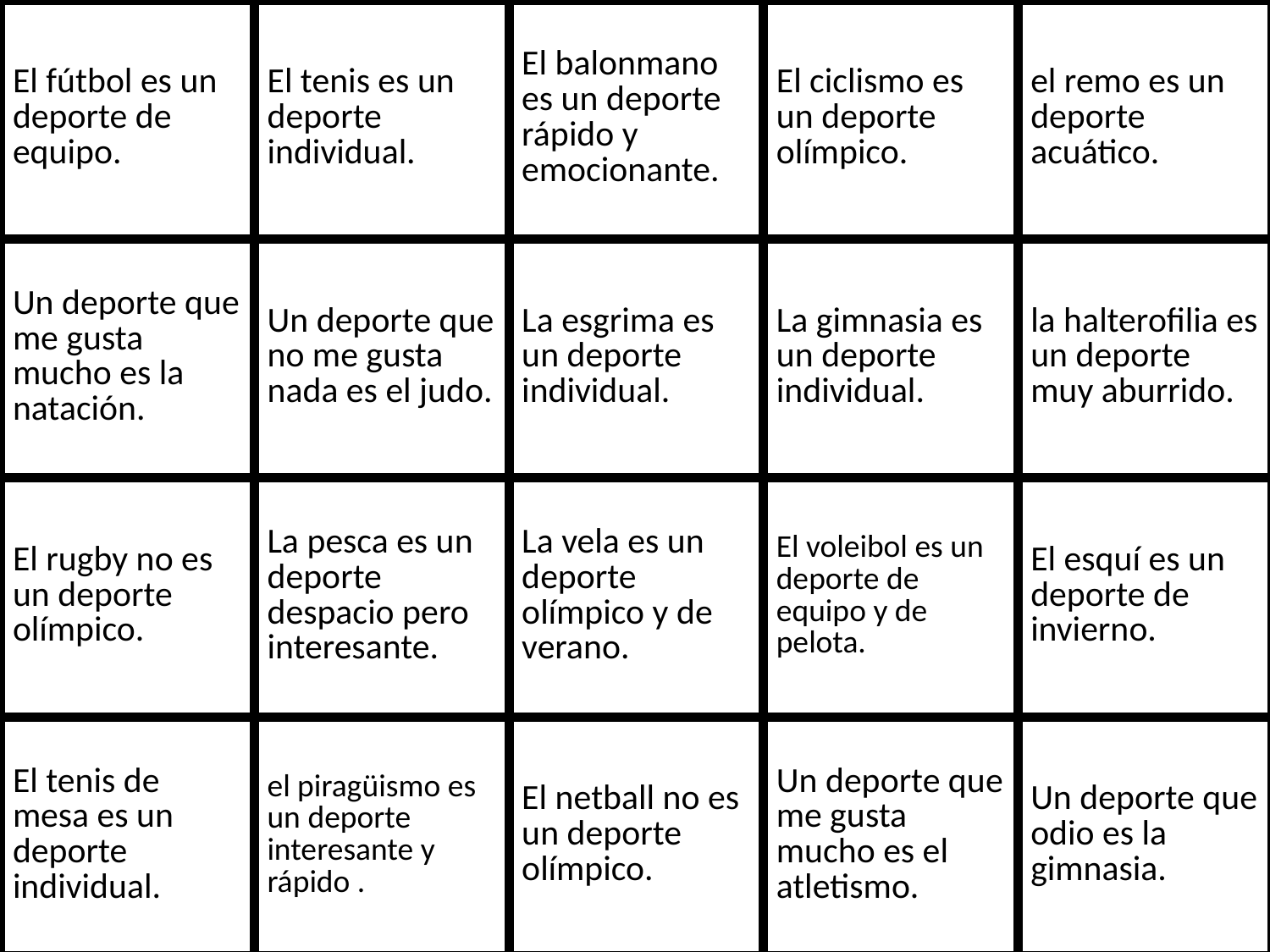

| El fútbol es un deporte de equipo. | El tenis es un deporte individual. | El balonmano es un deporte rápido y emocionante. | El ciclismo es un deporte olímpico. | el remo es un deporte acuático. |
| --- | --- | --- | --- | --- |
| Un deporte que me gusta mucho es la natación. | Un deporte que no me gusta nada es el judo. | La esgrima es un deporte individual. | La gimnasia es un deporte individual. | la halterofilia es un deporte muy aburrido. |
| El rugby no es un deporte olímpico. | La pesca es un deporte despacio pero interesante. | La vela es un deporte olímpico y de verano. | El voleibol es un deporte de equipo y de pelota. | El esquí es un deporte de invierno. |
| El tenis de mesa es un deporte individual. | el piragüismo es un deporte interesante y rápido . | El netball no es un deporte olímpico. | Un deporte que me gusta mucho es el atletismo. | Un deporte que odio es la gimnasia. |